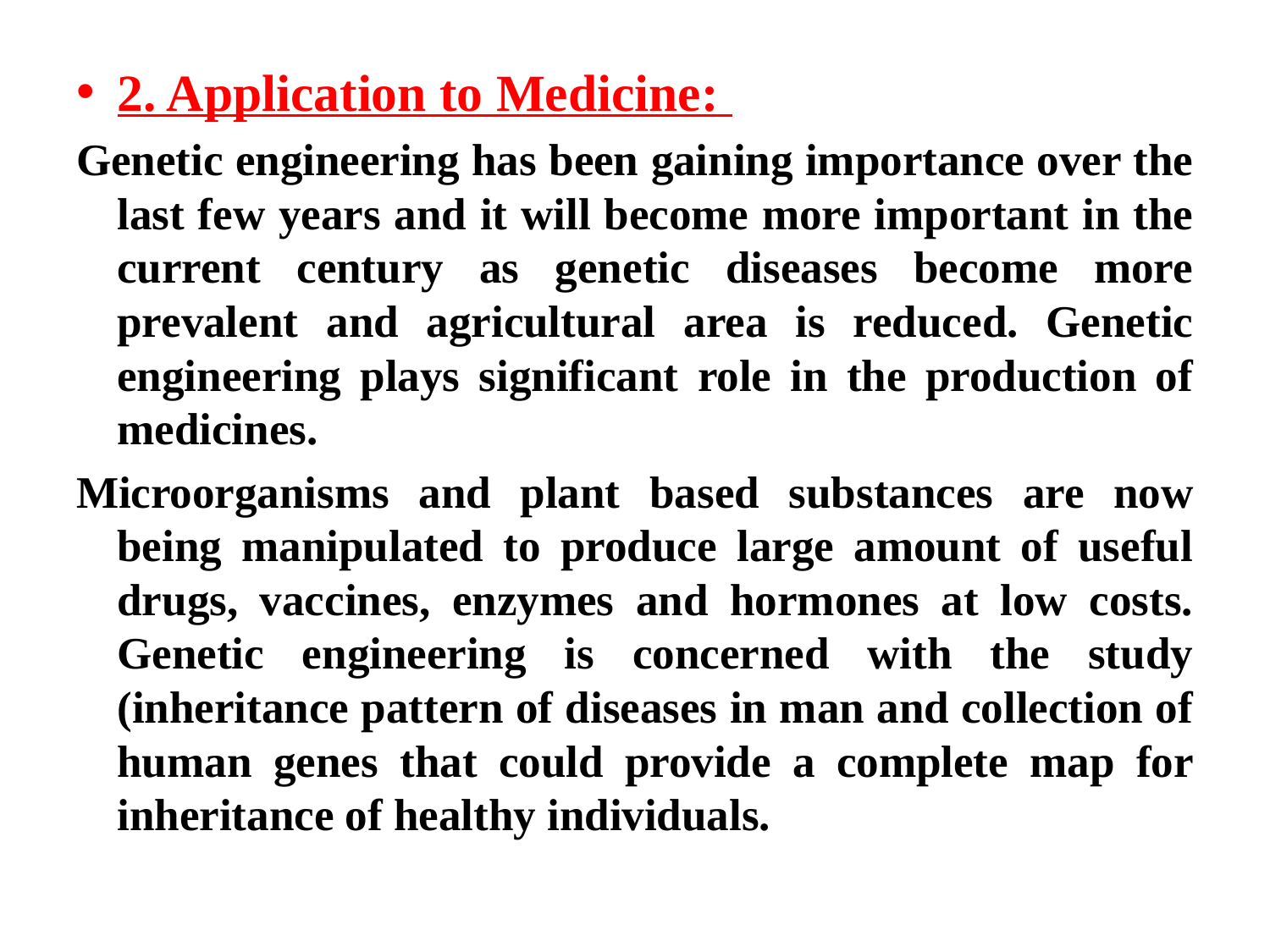

2. Application to Medicine:
Genetic engineering has been gaining importance over the last few years and it will become more important in the current century as genetic diseases become more prevalent and agricultural area is reduced. Genetic engineering plays significant role in the production of medicines.
Microorganisms and plant based substances are now being manipulated to produce large amount of useful drugs, vaccines, enzymes and hormones at low costs. Genetic engineering is concerned with the study (inheritance pattern of diseases in man and collection of human genes that could provide a complete map for inheritance of healthy individuals.